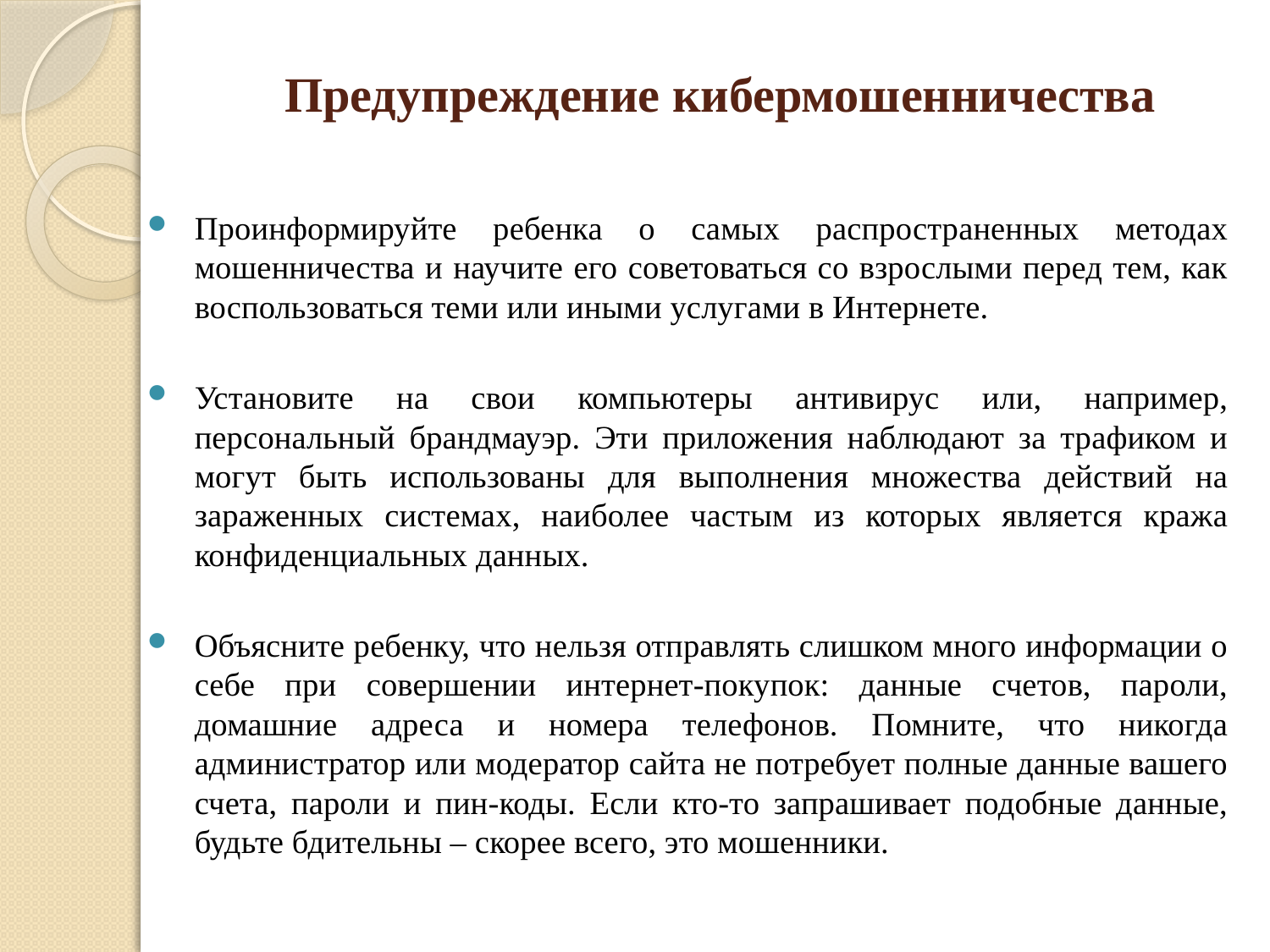

# Предупреждение кибермошенничества
Проинформируйте ребенка о самых распространенных методах мошенничества и научите его советоваться со взрослыми перед тем, как воспользоваться теми или иными услугами в Интернете.

Установите на свои компьютеры антивирус или, например, персональный брандмауэр. Эти приложения наблюдают за трафиком и могут быть использованы для выполнения множества действий на зараженных системах, наиболее частым из которых является кража конфиденциальных данных.

Объясните ребенку, что нельзя отправлять слишком много информации о себе при совершении интернет-покупок: данные счетов, пароли, домашние адреса и номера телефонов. Помните, что никогда администратор или модератор сайта не потребует полные данные вашего счета, пароли и пин-коды. Если кто-то запрашивает подобные данные, будьте бдительны – скорее всего, это мошенники.